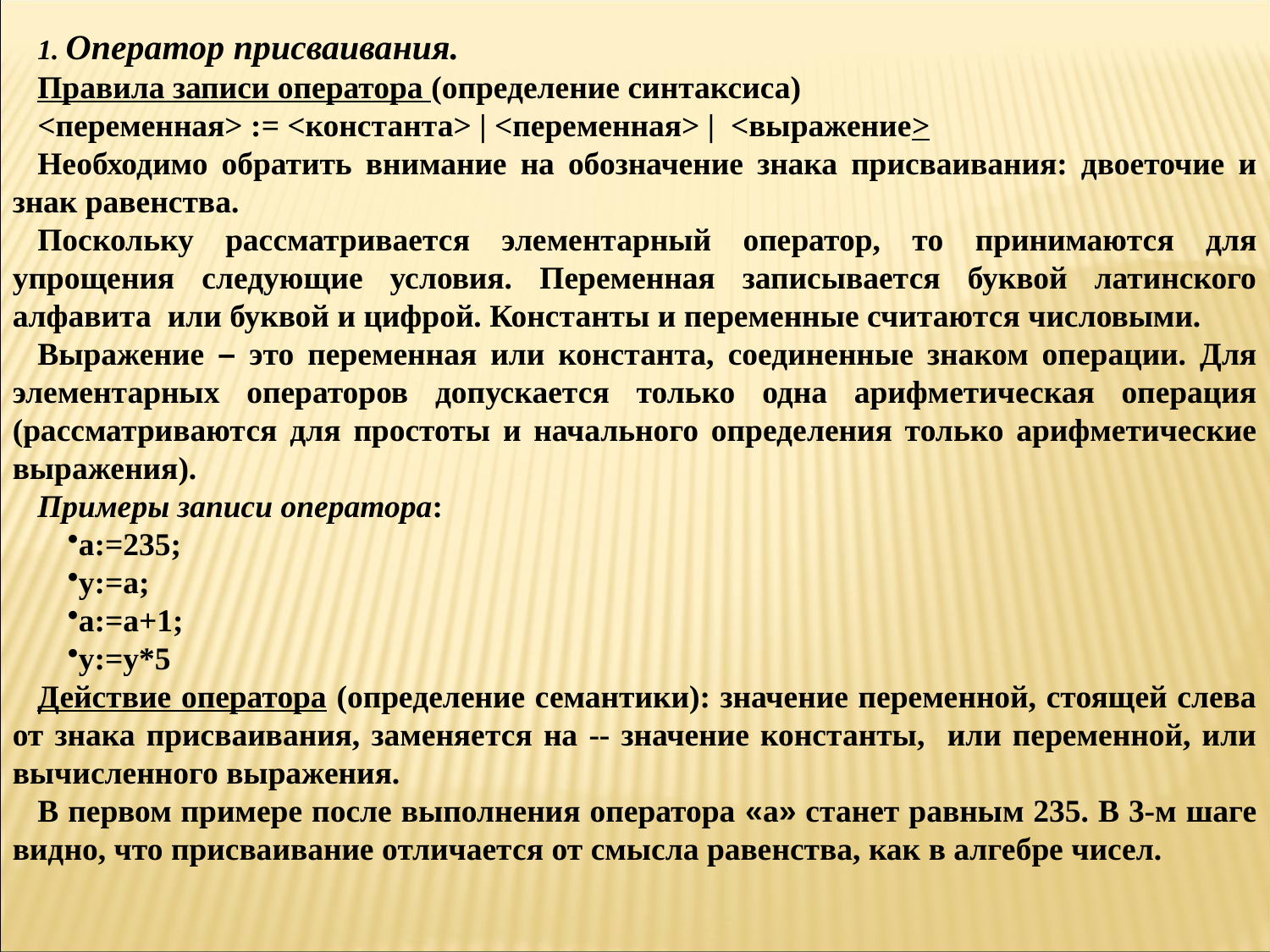

1. Оператор присваивания.
Правила записи оператора (определение синтаксиса)
<переменная> := <константа> | <переменная> |  <выражение>
Необходимо обратить внимание на обозначение знака присваивания: двоеточие и знак равенства.
Поскольку рассматривается элементарный оператор, то принимаются для упрощения следующие условия. Переменная записывается буквой латинского алфавита  или буквой и цифрой. Константы и переменные считаются числовыми.
Выражение – это переменная или константа, соединенные знаком операции. Для элементарных операторов допускается только одна арифметическая операция (рассматриваются для простоты и начального определения только арифметические выражения).
Примеры записи оператора:
a:=235;
y:=a;
a:=a+1;
y:=y*5
Действие оператора (определение семантики): значение переменной, стоящей слева от знака присваивания, заменяется на -- значение константы,  или переменной, или вычисленного выражения.
В первом примере после выполнения оператора «а» станет равным 235. В 3-м шаге видно, что присваивание отличается от смысла равенства, как в алгебре чисел.